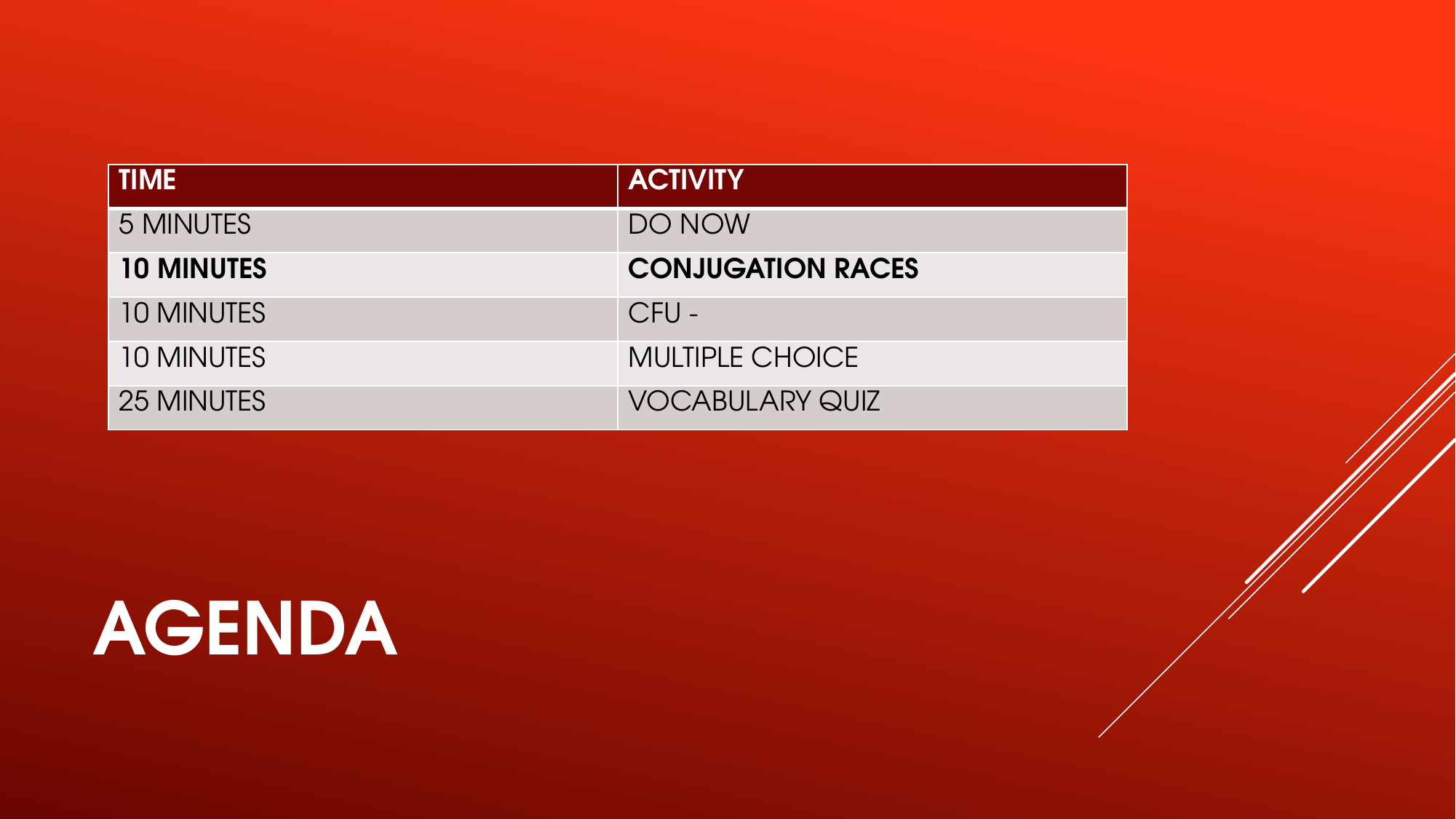

| TIME | ACTIVITY |
| --- | --- |
| 5 MINUTES | DO NOW |
| 10 MINUTES | CONJUGATION RACES |
| 10 MINUTES | CFU - |
| 10 MINUTES | MULTIPLE CHOICE |
| 25 MINUTES | VOCABULARY QUIZ |
# AGENDA